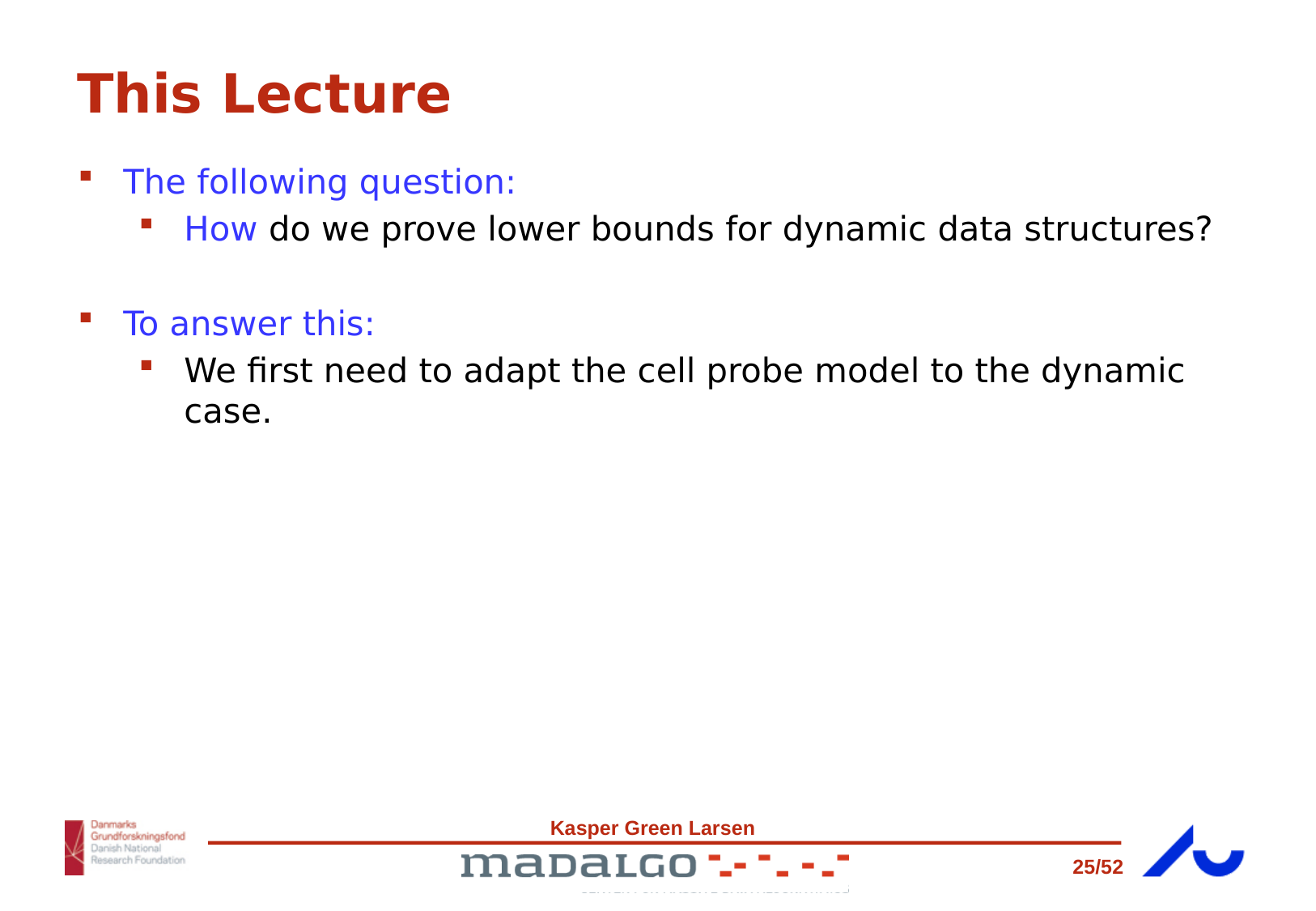

# This Lecture
The following question:
How do we prove lower bounds for dynamic data structures?

To answer this:
We first need to adapt the cell probe model to the dynamic case.